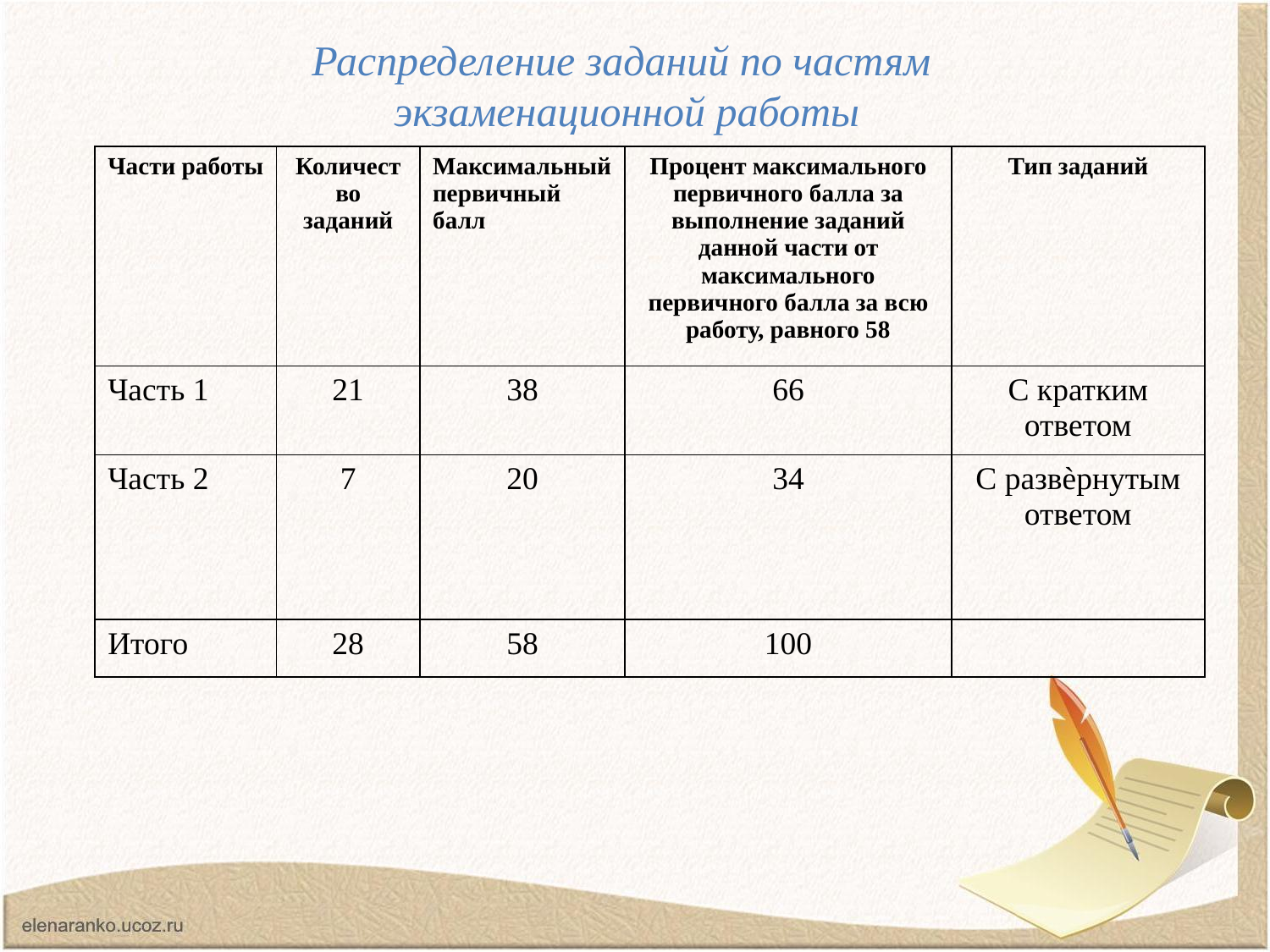

Распределение заданий по частям
 экзаменационной работы

| Части работы | Количество заданий | Максимальный первичный балл | Процент максимального первичного балла за выполнение заданий данной части от максимального первичного балла за всю работу, равного 58 | Тип заданий |
| --- | --- | --- | --- | --- |
| Часть 1 | 21 | 38 | 66 | С кратким ответом |
| Часть 2 | 7 | 20 | 34 | С развѐрнутым ответом |
| Итого | 28 | 58 | 100 |  |